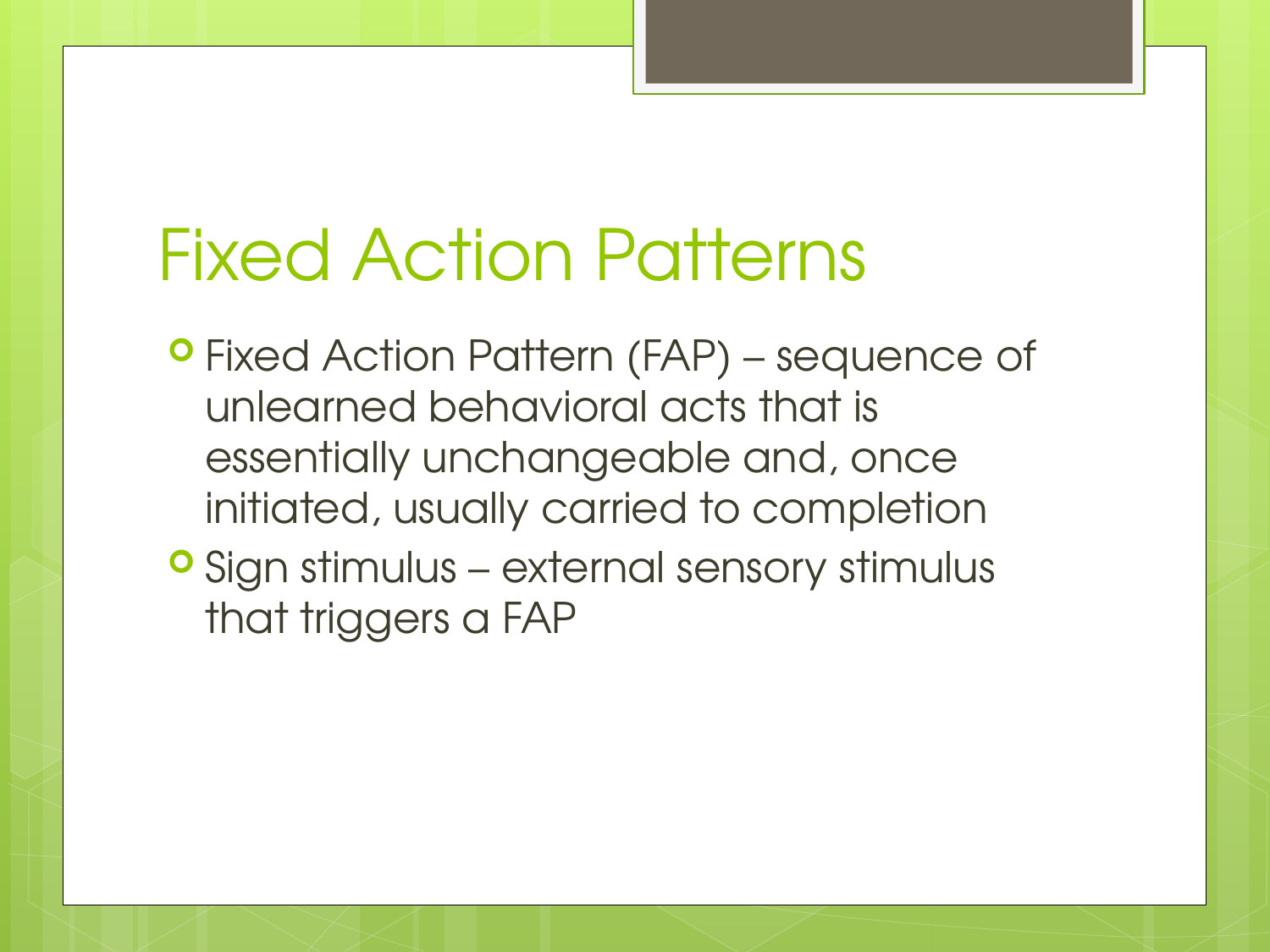

# Fixed Action Patterns
Fixed Action Pattern (FAP) – sequence of unlearned behavioral acts that is essentially unchangeable and, once initiated, usually carried to completion
Sign stimulus – external sensory stimulus that triggers a FAP